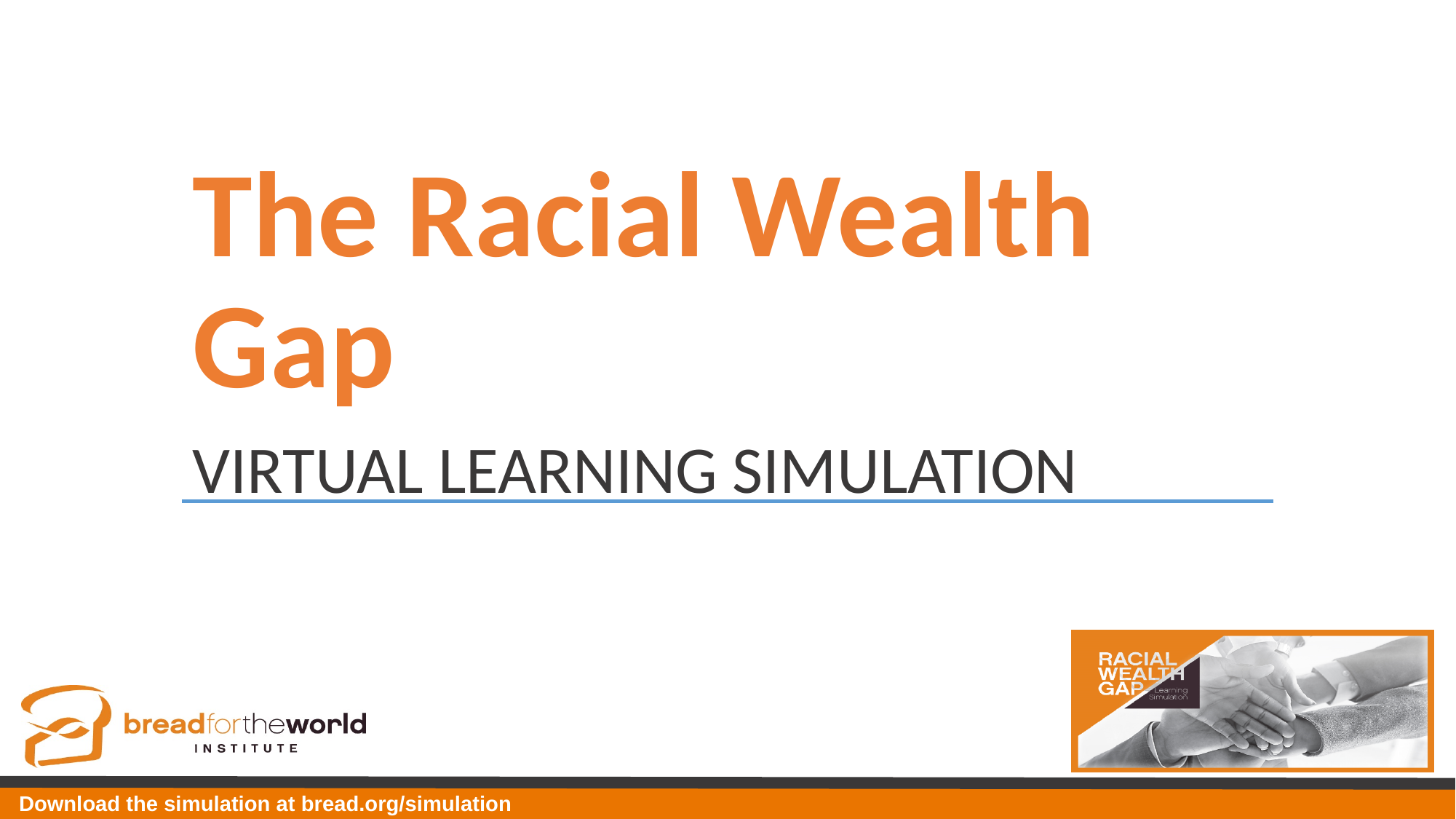

# The Racial Wealth Gap
VIRTUAL LEARNING SIMULATION
Download the simulation at bread.org/simulation